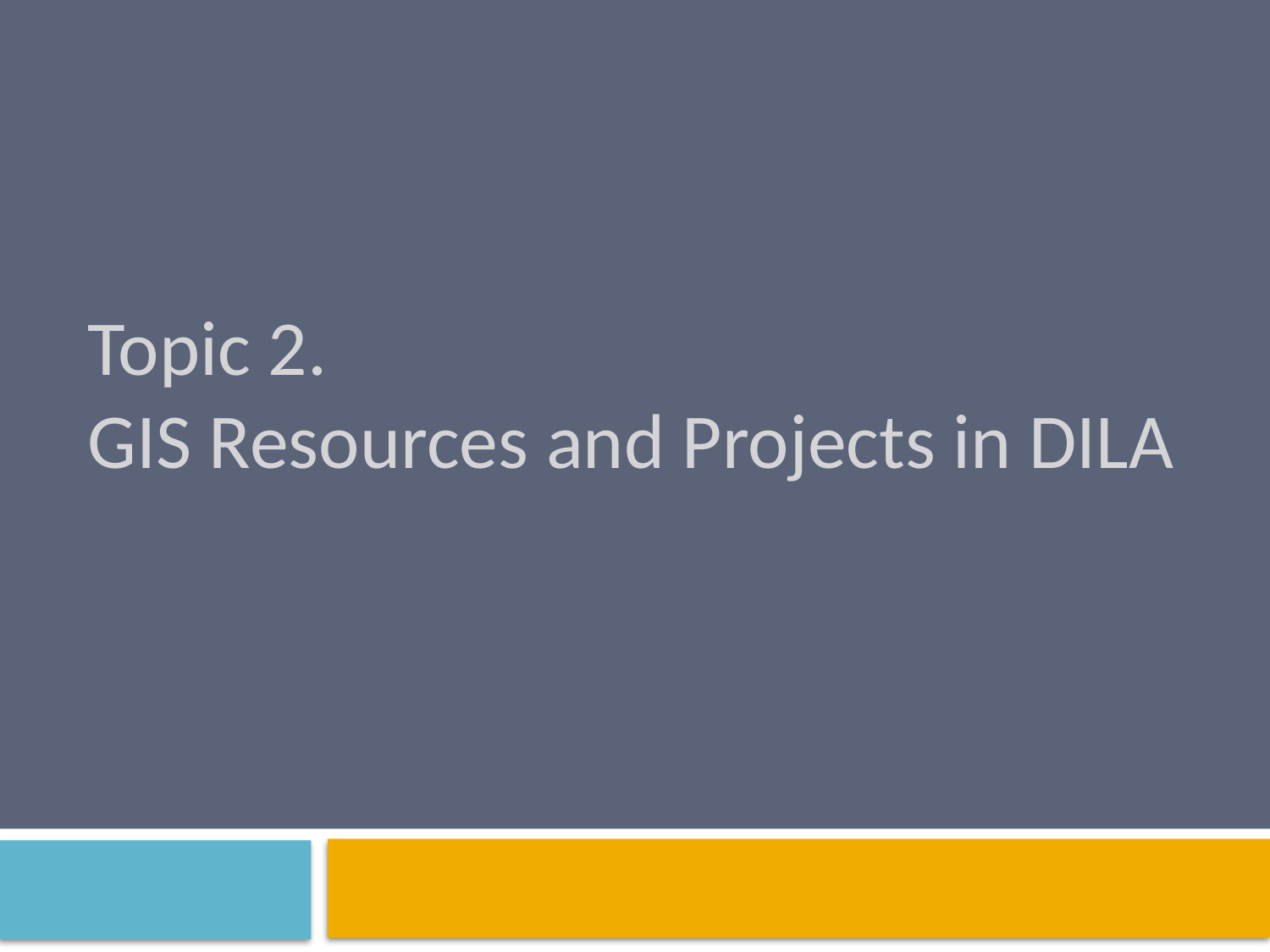

# Topic 2. GIS Resources and Projects in DILA